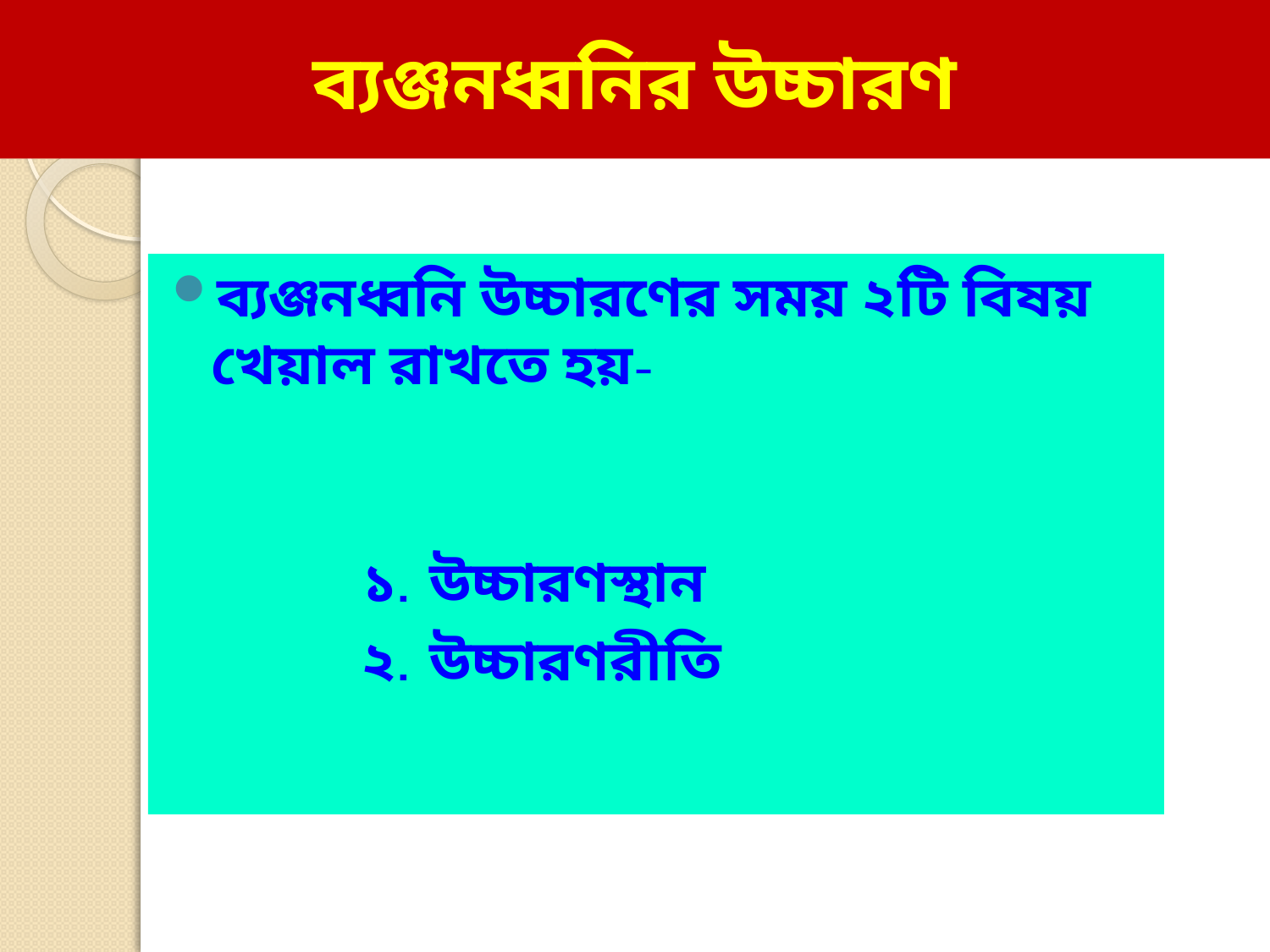

# ব্যঞ্জনধ্বনির উচ্চারণ
ব্যঞ্জনধ্বনি উচ্চারণের সময় ২টি বিষয় খেয়াল রাখতে হয়-

             ১. উচ্চারণস্থান
             ২. উচ্চারণরীতি